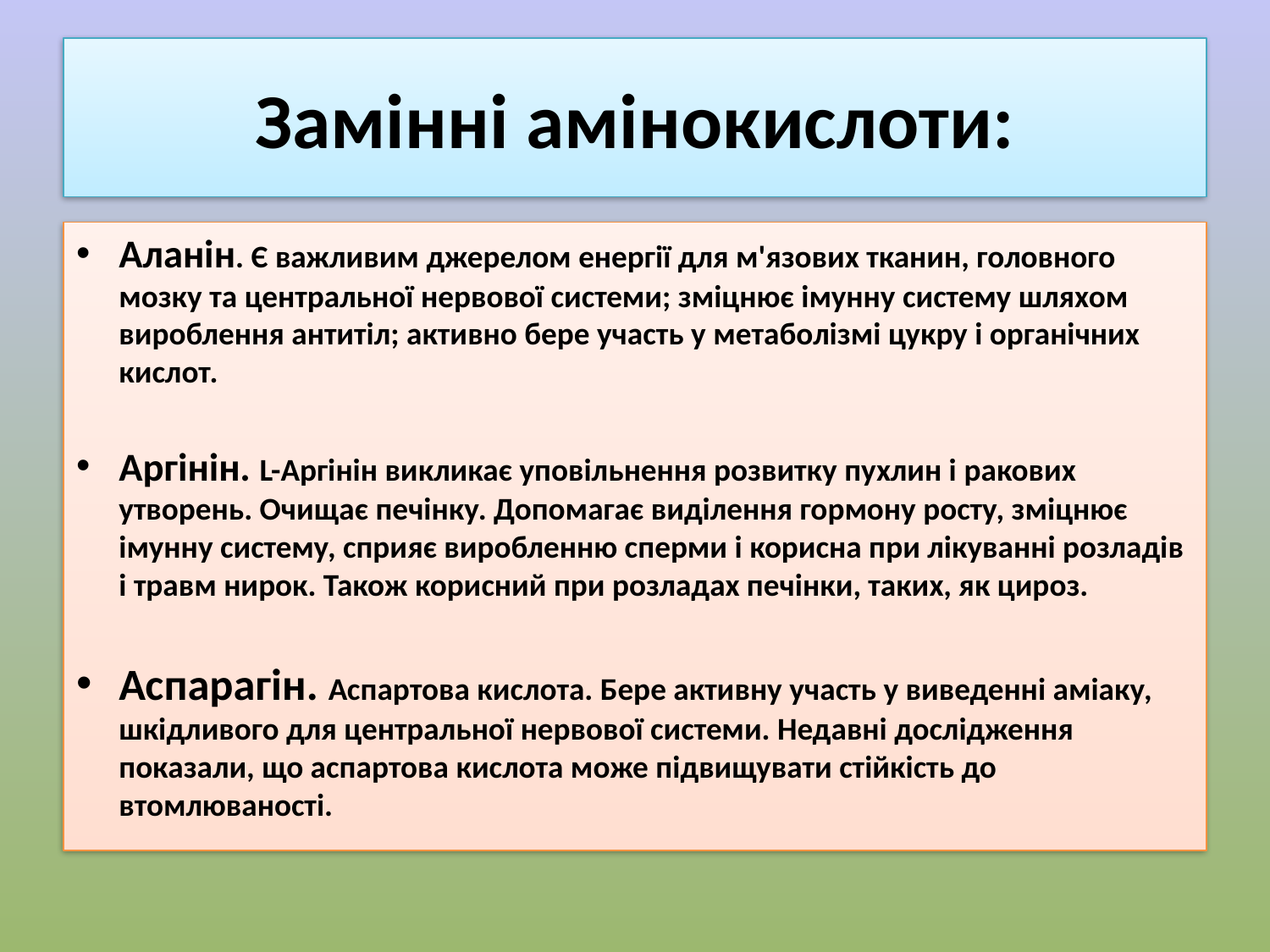

# Замінні амінокислоти:
Аланін. Є важливим джерелом енергії для м'язових тканин, головного мозку та центральної нервової системи; зміцнює імунну систему шляхом вироблення антитіл; активно бере участь у метаболізмі цукру і органічних кислот.

Аргінін. L-Аргінін викликає уповільнення розвитку пухлин і ракових утворень. Очищає печінку. Допомагає виділення гормону росту, зміцнює імунну систему, сприяє виробленню сперми і корисна при лікуванні розладів і травм нирок. Також корисний при розладах печінки, таких, як цироз.

Аспарагін. Аспартова кислота. Бере активну участь у виведенні аміаку, шкідливого для центральної нервової системи. Недавні дослідження показали, що аспартова кислота може підвищувати стійкість до втомлюваності.